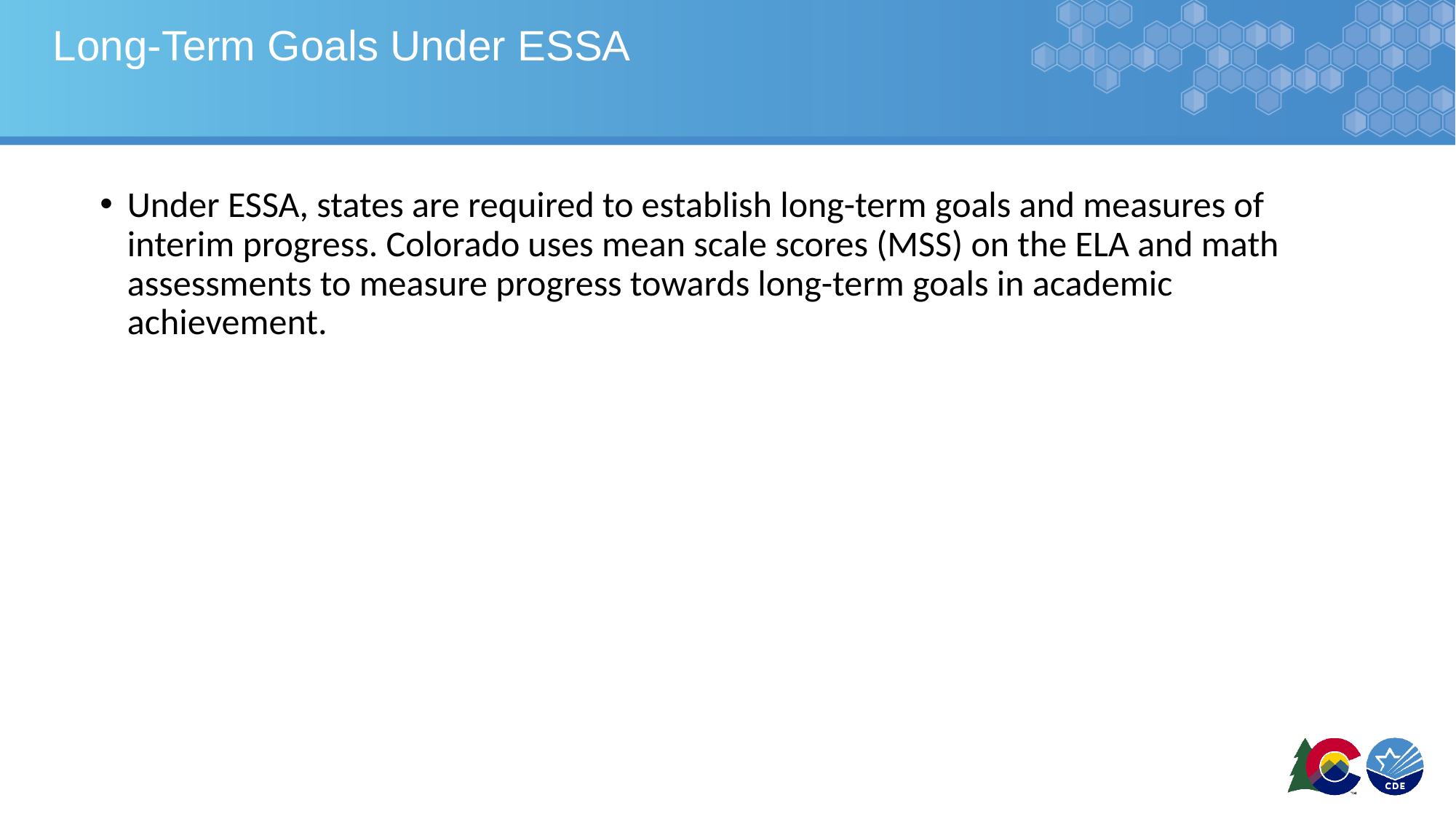

# Long-Term Goals Under ESSA
Under ESSA, states are required to establish long-term goals and measures of interim progress. Colorado uses mean scale scores (MSS) on the ELA and math assessments to measure progress towards long-term goals in academic achievement.